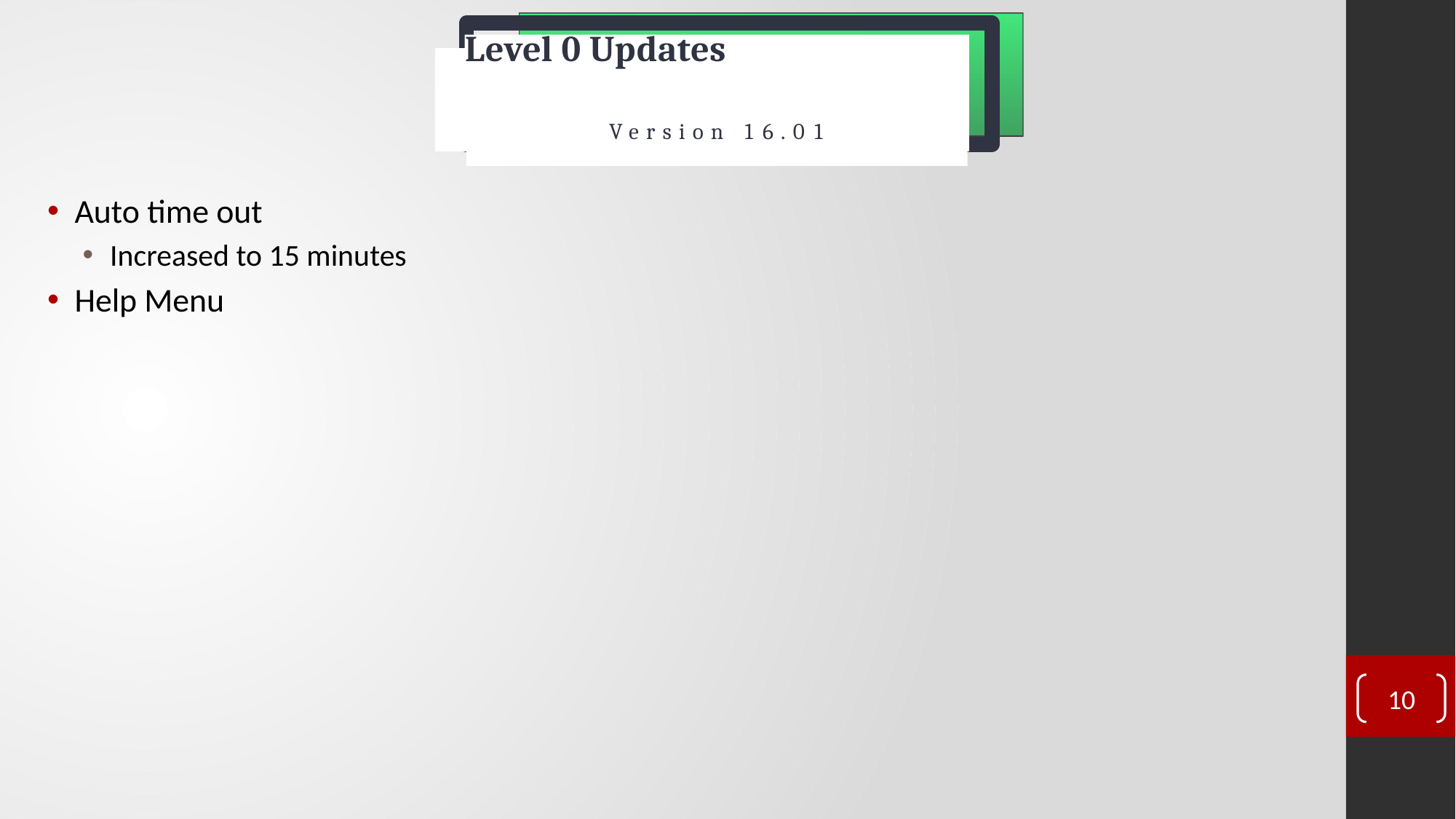

# Level 0 Updates
Version 16.01
Auto time out
Increased to 15 minutes
Help Menu
10